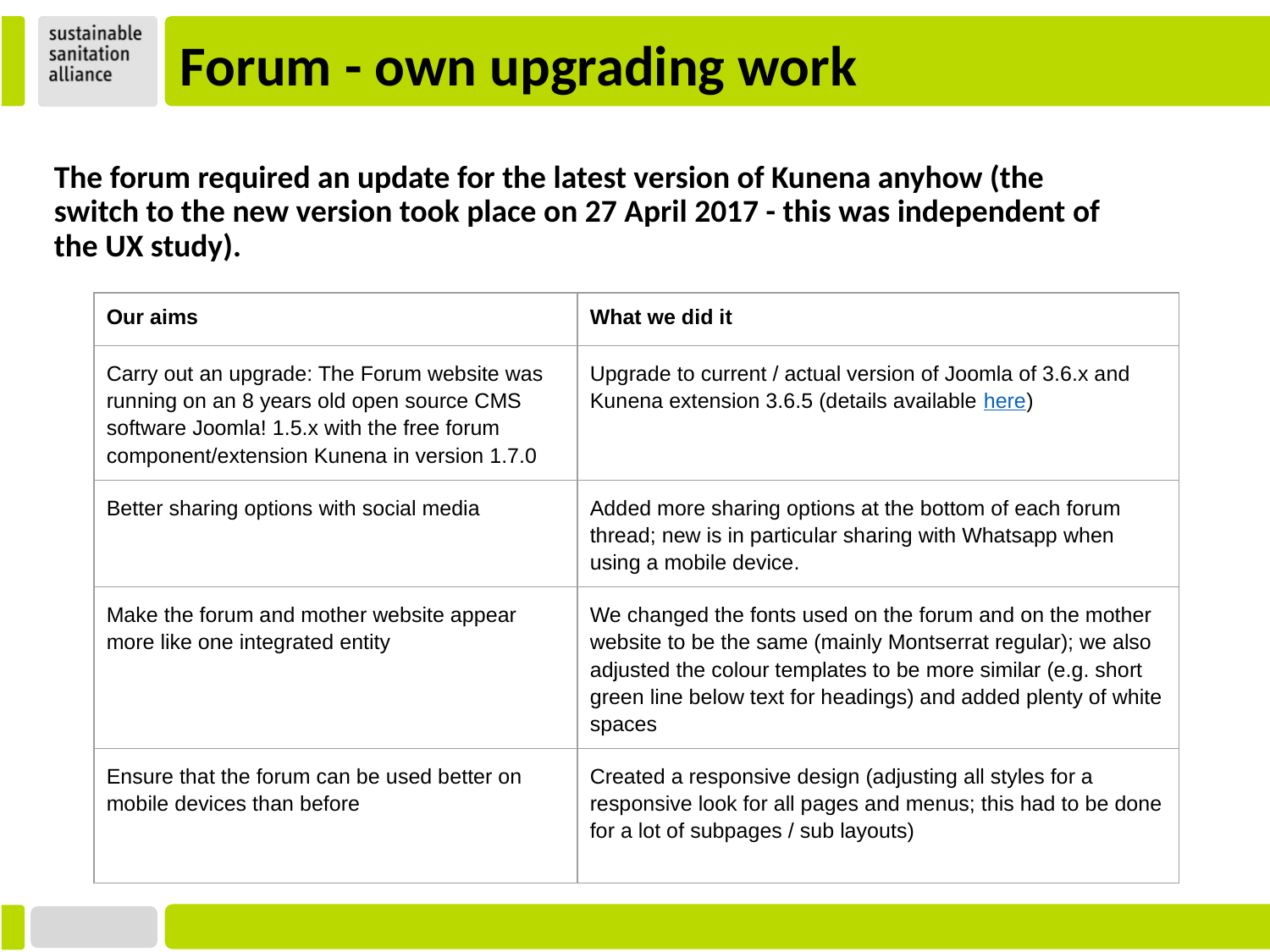

# Forum - own upgrading work
The forum required an update for the latest version of Kunena anyhow (the switch to the new version took place on 27 April 2017 - this was independent of the UX study).
| Our aims | What we did it |
| --- | --- |
| Carry out an upgrade: The Forum website was running on an 8 years old open source CMS software Joomla! 1.5.x with the free forum component/extension Kunena in version 1.7.0 | Upgrade to current / actual version of Joomla of 3.6.x and Kunena extension 3.6.5 (details available here) |
| Better sharing options with social media | Added more sharing options at the bottom of each forum thread; new is in particular sharing with Whatsapp when using a mobile device. |
| Make the forum and mother website appear more like one integrated entity | We changed the fonts used on the forum and on the mother website to be the same (mainly Montserrat regular); we also adjusted the colour templates to be more similar (e.g. short green line below text for headings) and added plenty of white spaces |
| Ensure that the forum can be used better on mobile devices than before | Created a responsive design (adjusting all styles for a responsive look for all pages and menus; this had to be done for a lot of subpages / sub layouts) |